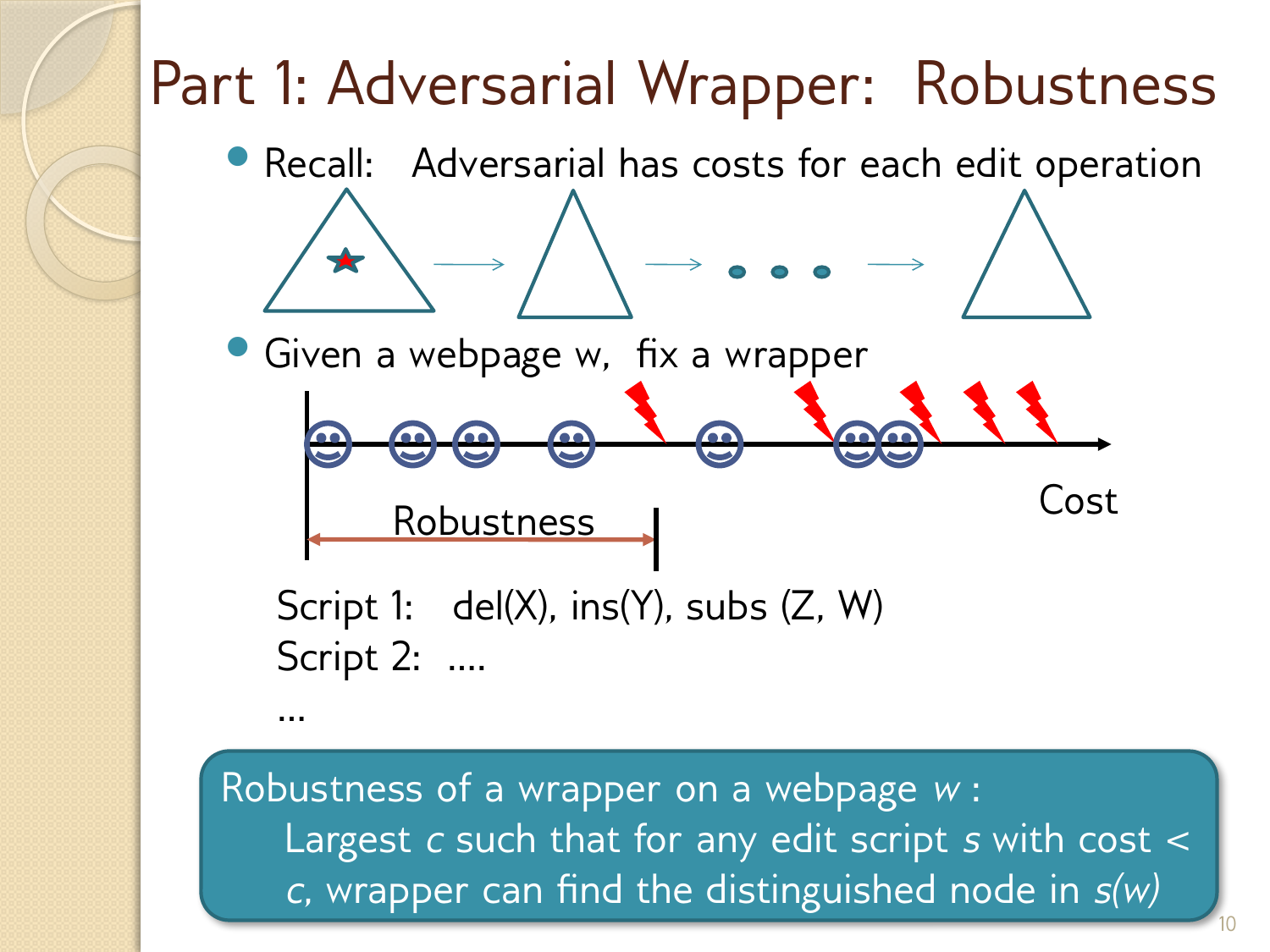

# Part 1: Adversarial Wrapper:  Robustness
Recall:   Adversarial has costs for each edit operation

Given a webpage w,  fix a wrapper

Cost
Robustness
Script 1:   del(X), ins(Y), subs (Z, W)
Script 2:  ….
…
Robustness of a wrapper on a webpage w :
Largest c such that for any edit script s with cost < c, wrapper can find the distinguished node in s(w)
10